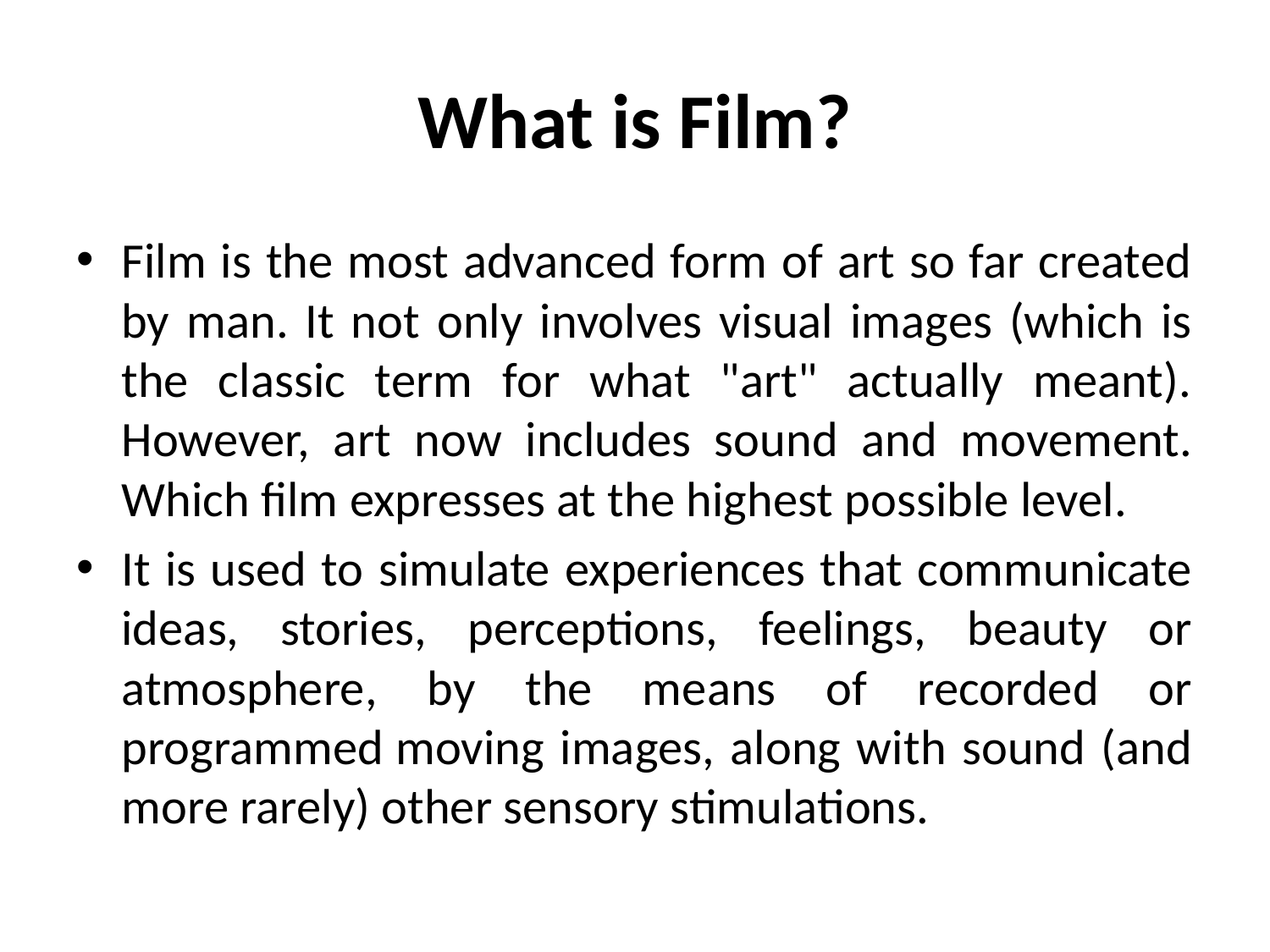

# What is Film?
Film is the most advanced form of art so far created by man. It not only involves visual images (which is the classic term for what "art" actually meant). However, art now includes sound and movement. Which film expresses at the highest possible level.
It is used to simulate experiences that communicate ideas, stories, perceptions, feelings, beauty or atmosphere, by the means of recorded or programmed moving images, along with sound (and more rarely) other sensory stimulations.